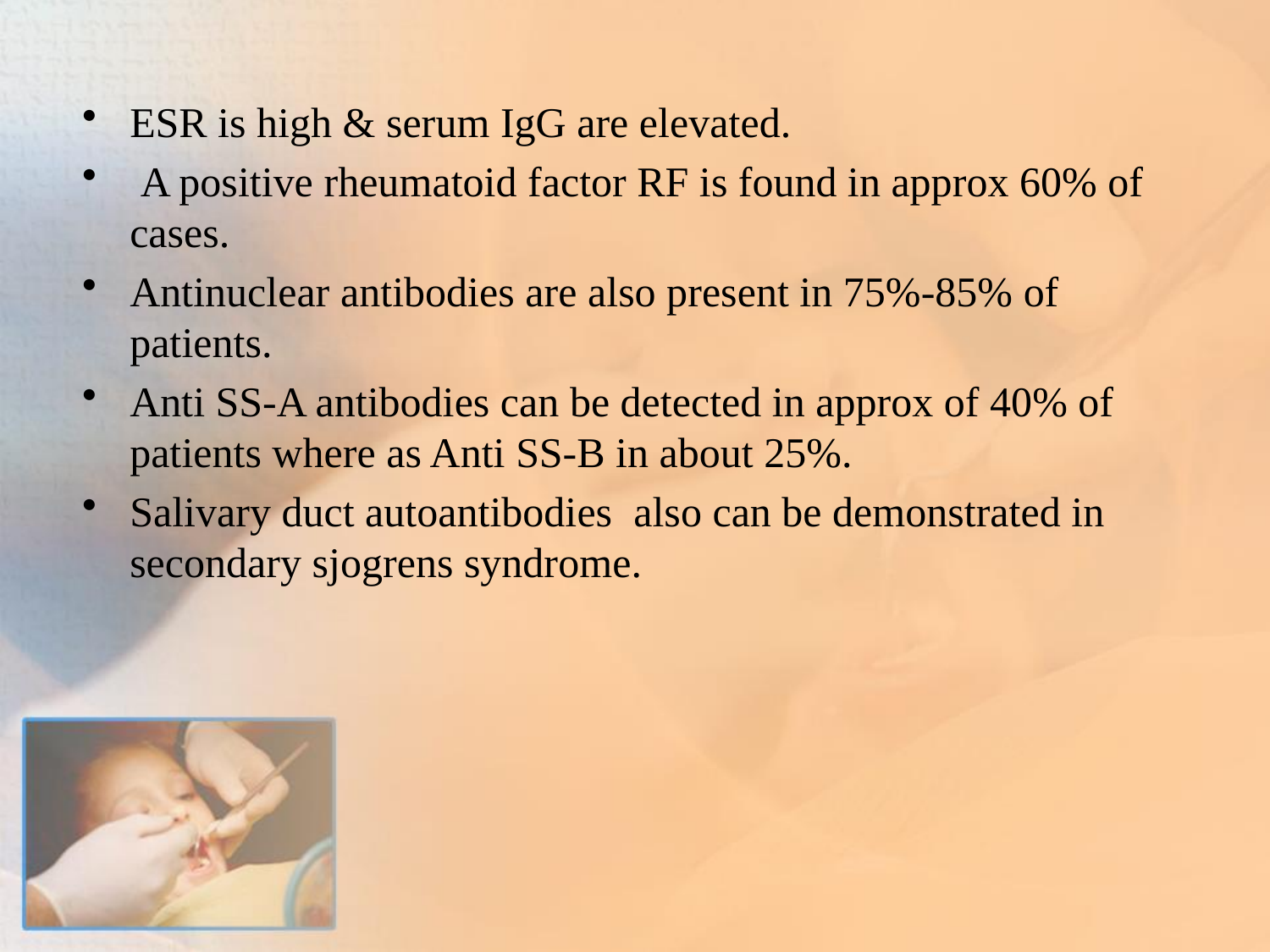

ESR is high & serum IgG are elevated.
 A positive rheumatoid factor RF is found in approx 60% of cases.
Antinuclear antibodies are also present in 75%-85% of patients.
Anti SS-A antibodies can be detected in approx of 40% of patients where as Anti SS-B in about 25%.
Salivary duct autoantibodies  also can be demonstrated in secondary sjogrens syndrome.